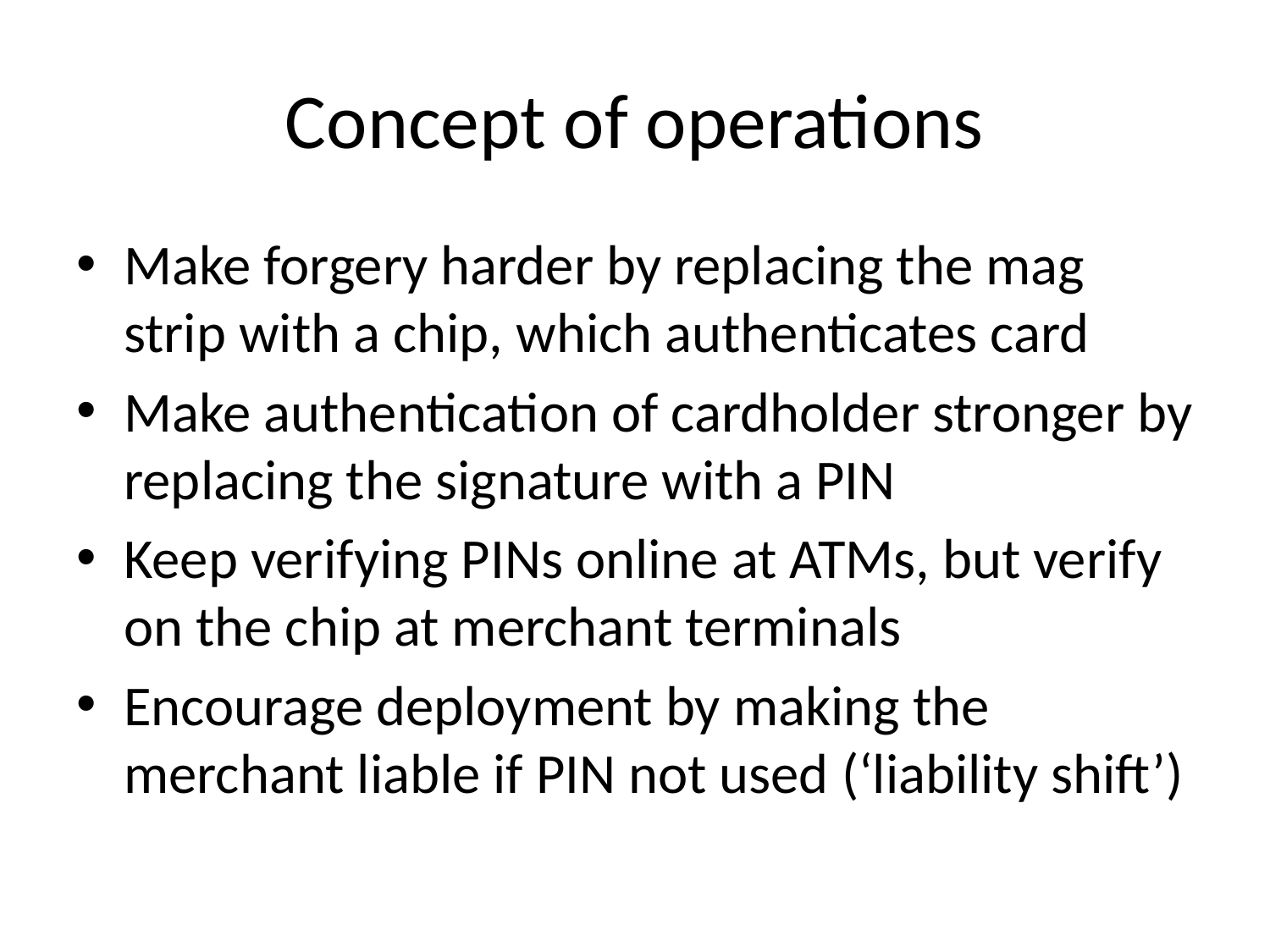

# Concept of operations
Make forgery harder by replacing the mag strip with a chip, which authenticates card
Make authentication of cardholder stronger by replacing the signature with a PIN
Keep verifying PINs online at ATMs, but verify on the chip at merchant terminals
Encourage deployment by making the merchant liable if PIN not used (‘liability shift’)